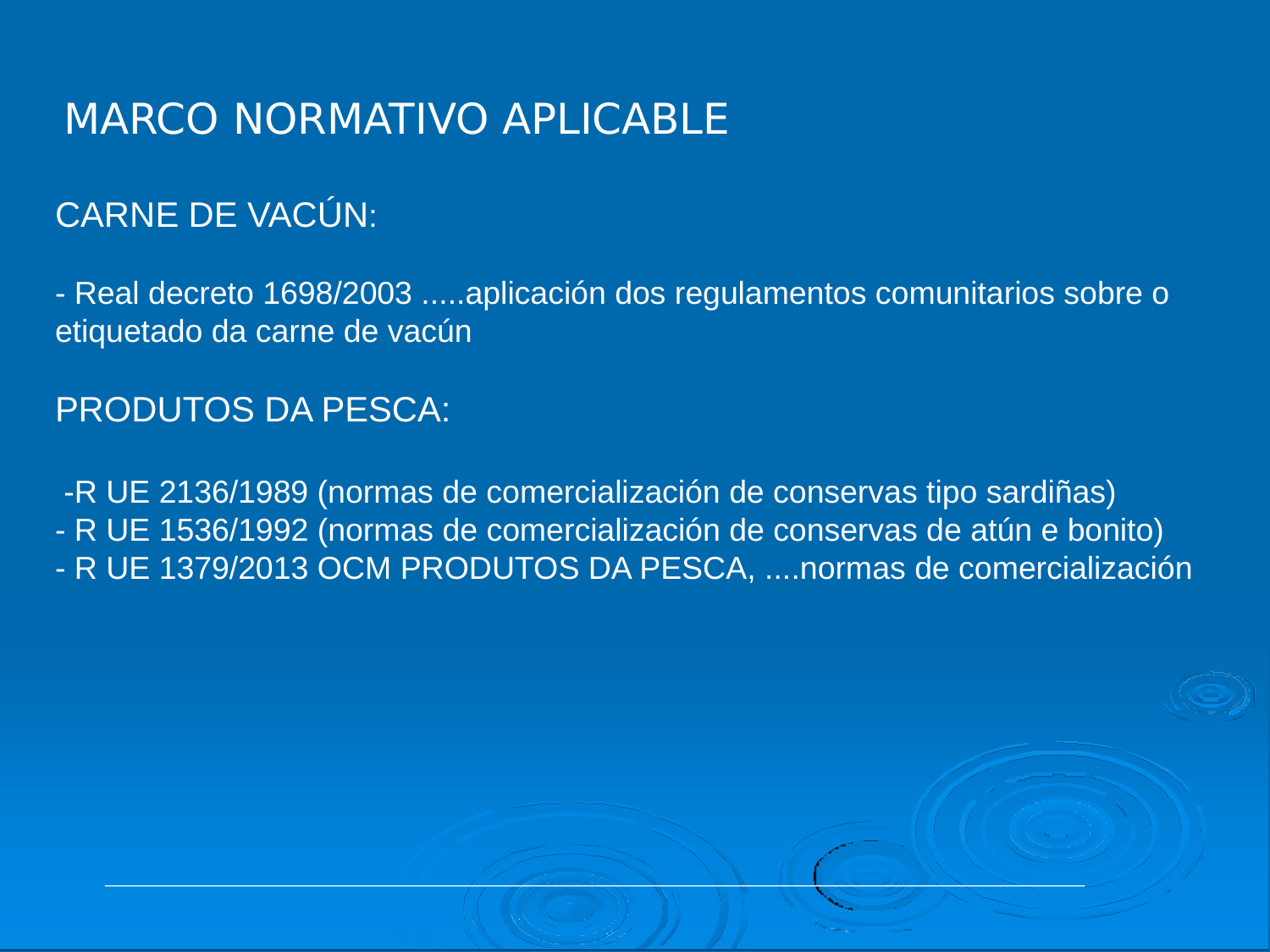

# MARCO NORMATIVO APLICABLE
CARNE DE VACÚN:

- Real decreto 1698/2003 .....aplicación dos regulamentos comunitarios sobre o etiquetado da carne de vacún

PRODUTOS DA PESCA:

 -R UE 2136/1989 (normas de comercialización de conservas tipo sardiñas)
- R UE 1536/1992 (normas de comercialización de conservas de atún e bonito)
- R UE 1379/2013 OCM PRODUTOS DA PESCA, ....normas de comercialización